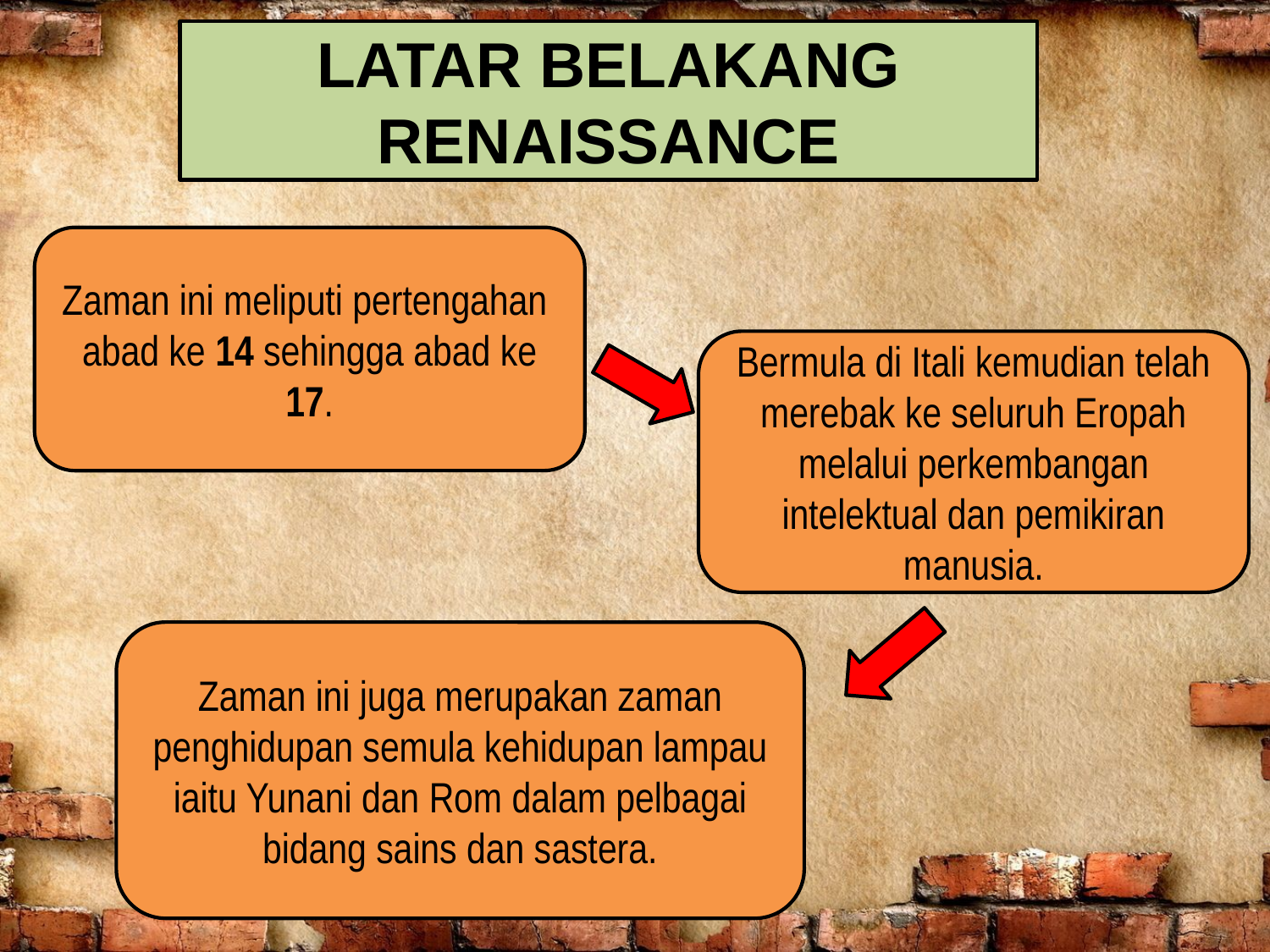

LATAR BELAKANG RENAISSANCE
Zaman ini meliputi pertengahan
abad ke 14 sehingga abad ke 17.
Bermula di Itali kemudian telah merebak ke seluruh Eropah melalui perkembangan intelektual dan pemikiran manusia.

Zaman ini juga merupakan zaman penghidupan semula kehidupan lampau iaitu Yunani dan Rom dalam pelbagai bidang sains dan sastera.